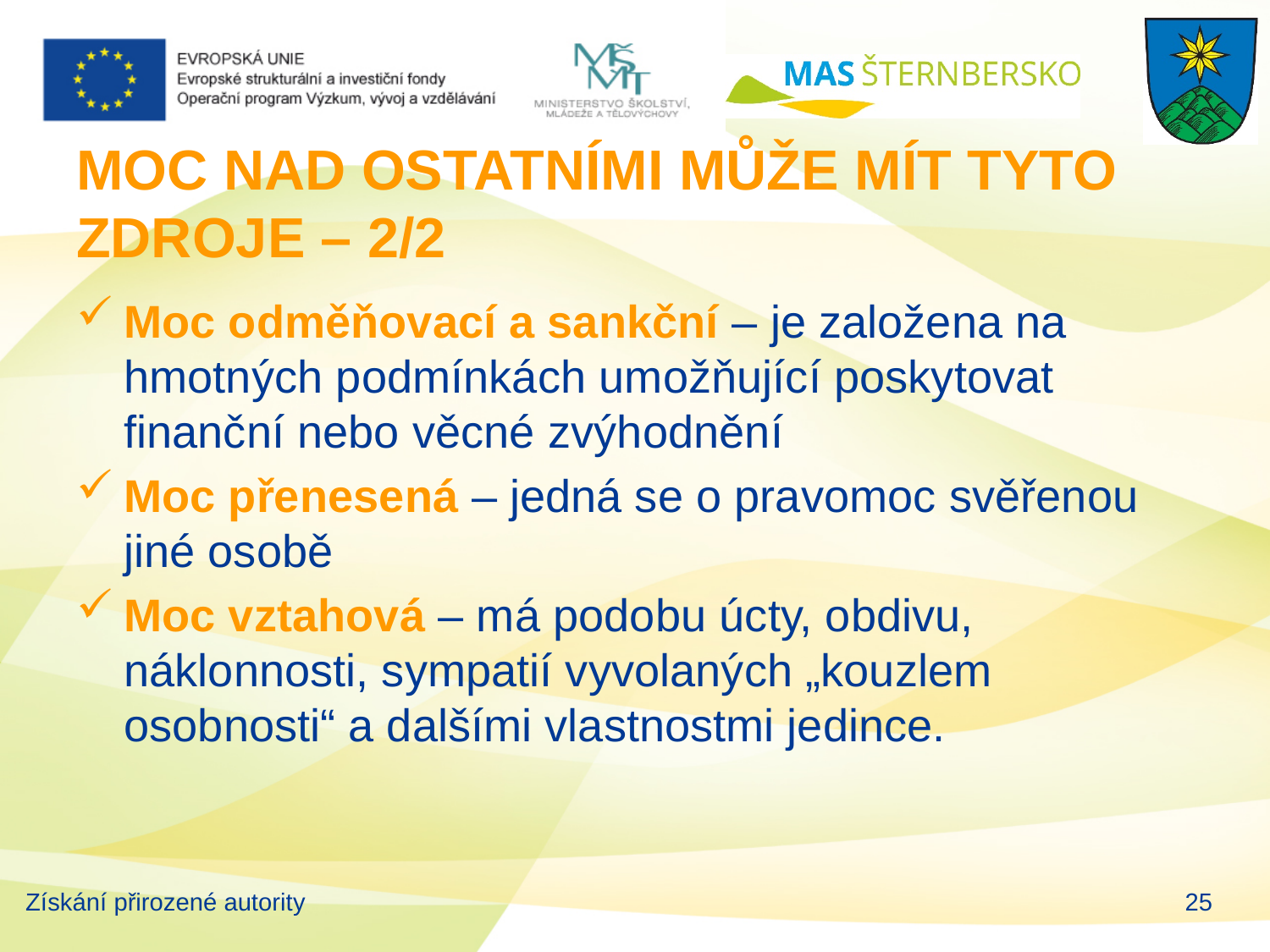

# MOC NAD OSTATNÍMI MŮŽE MÍT TYTO ZDROJE – 2/2
Moc odměňovací a sankční – je založena na hmotných podmínkách umožňující poskytovat finanční nebo věcné zvýhodnění
Moc přenesená – jedná se o pravomoc svěřenou jiné osobě
Moc vztahová – má podobu úcty, obdivu, náklonnosti, sympatií vyvolaných „kouzlem osobnosti“ a dalšími vlastnostmi jedince.
Získání přirozené autority
25